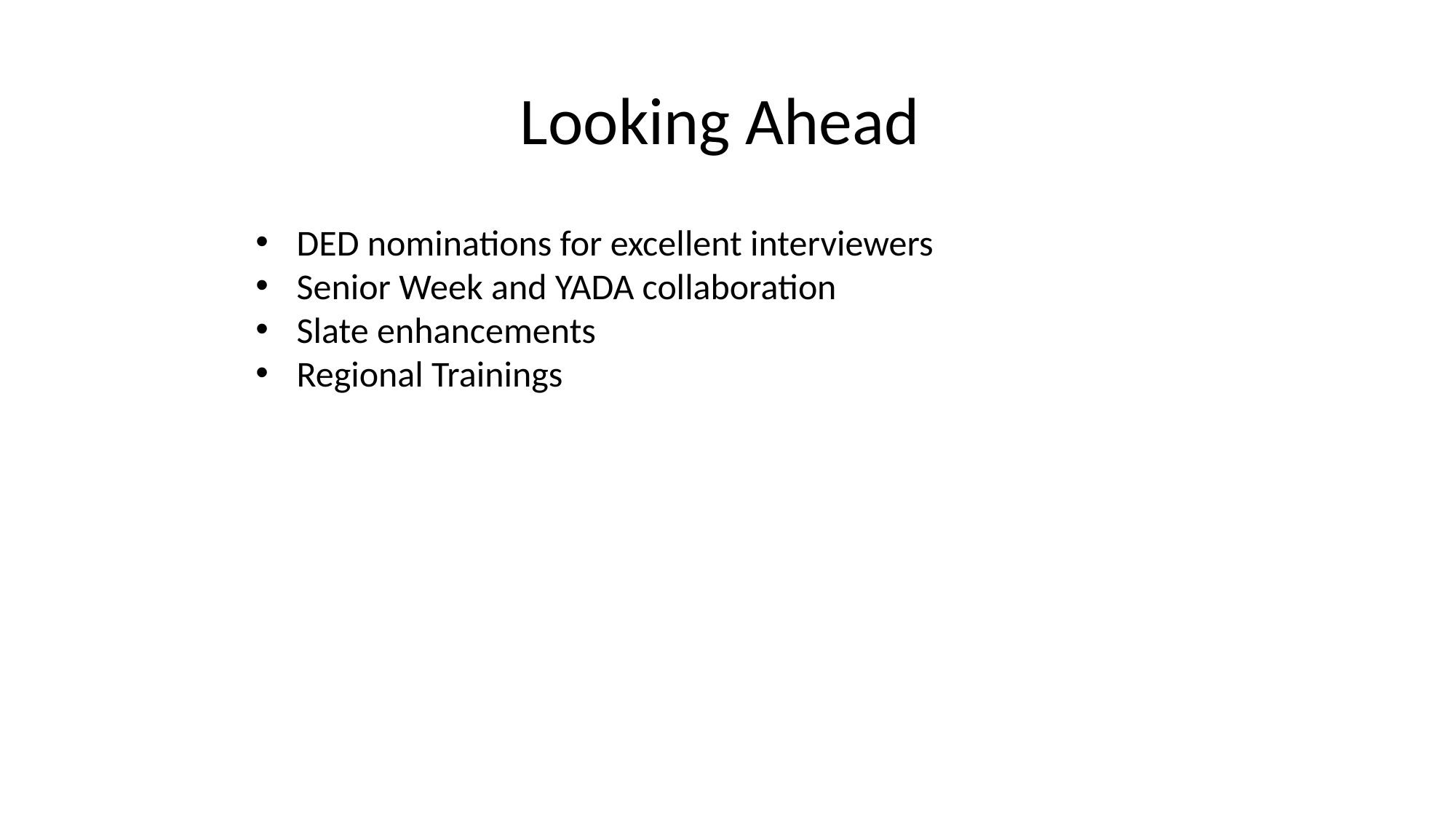

# Looking Ahead
DED nominations for excellent interviewers
Senior Week and YADA collaboration
Slate enhancements
Regional Trainings